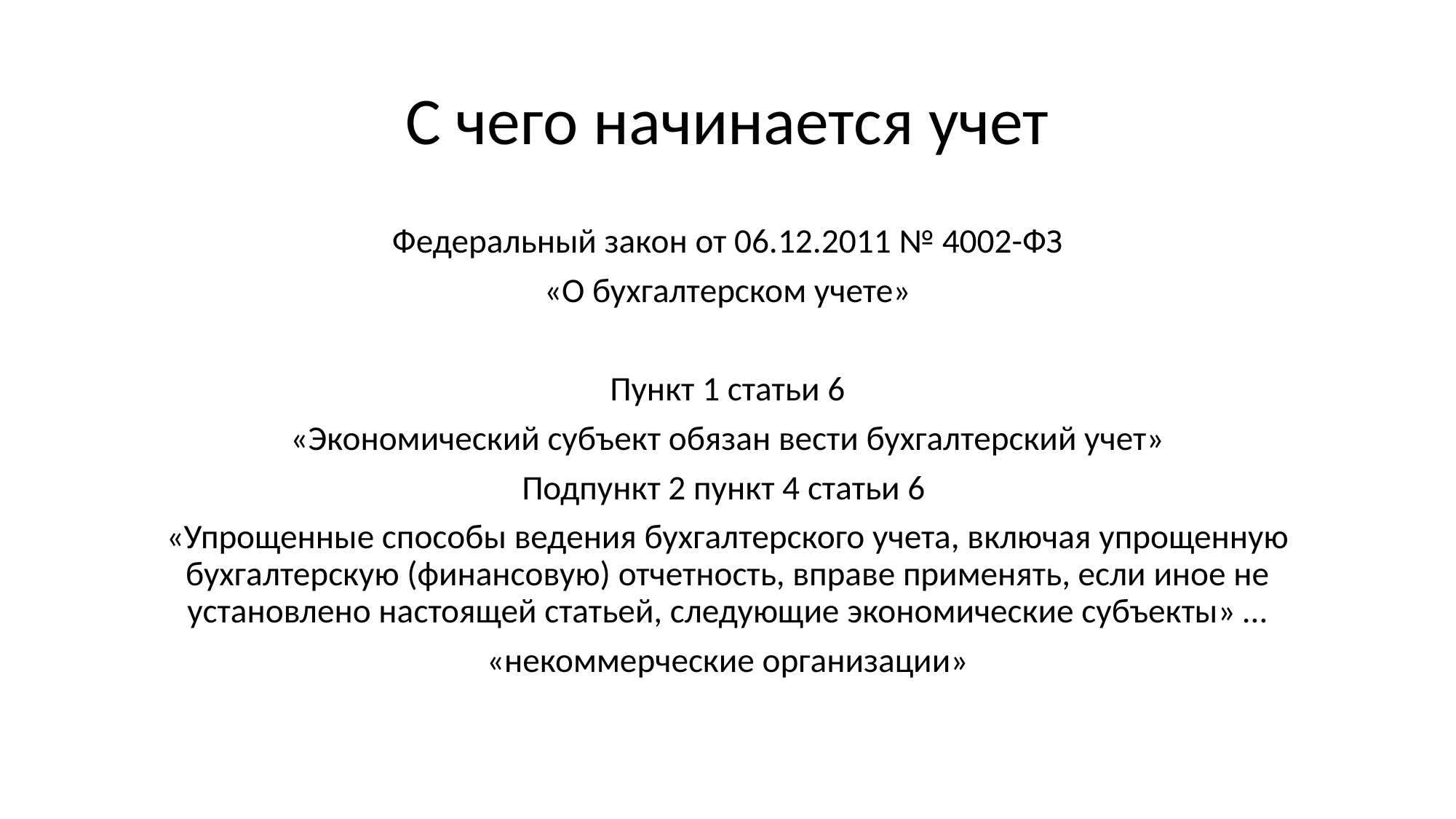

# С чего начинается учет
Федеральный закон от 06.12.2011 № 4002-ФЗ
«О бухгалтерском учете»

Пункт 1 статьи 6
«Экономический субъект обязан вести бухгалтерский учет»
Подпункт 2 пункт 4 статьи 6
«Упрощенные способы ведения бухгалтерского учета, включая упрощенную бухгалтерскую (финансовую) отчетность, вправе применять, если иное не установлено настоящей статьей, следующие экономические субъекты» …
«некоммерческие организации»